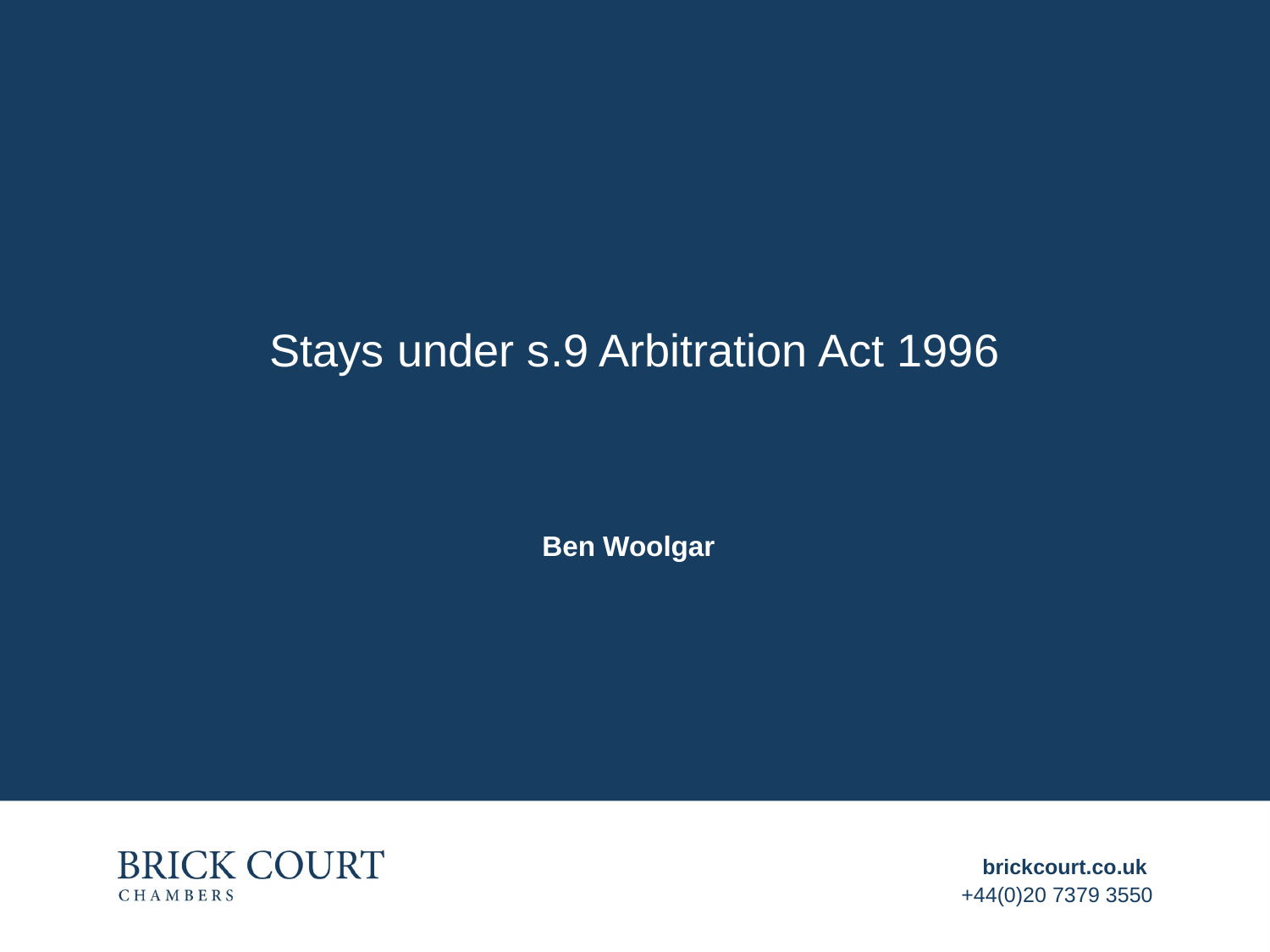

# Stays under s.9 Arbitration Act 1996
Ben Woolgar
brickcourt.co.uk
+44(0)20 7379 3550